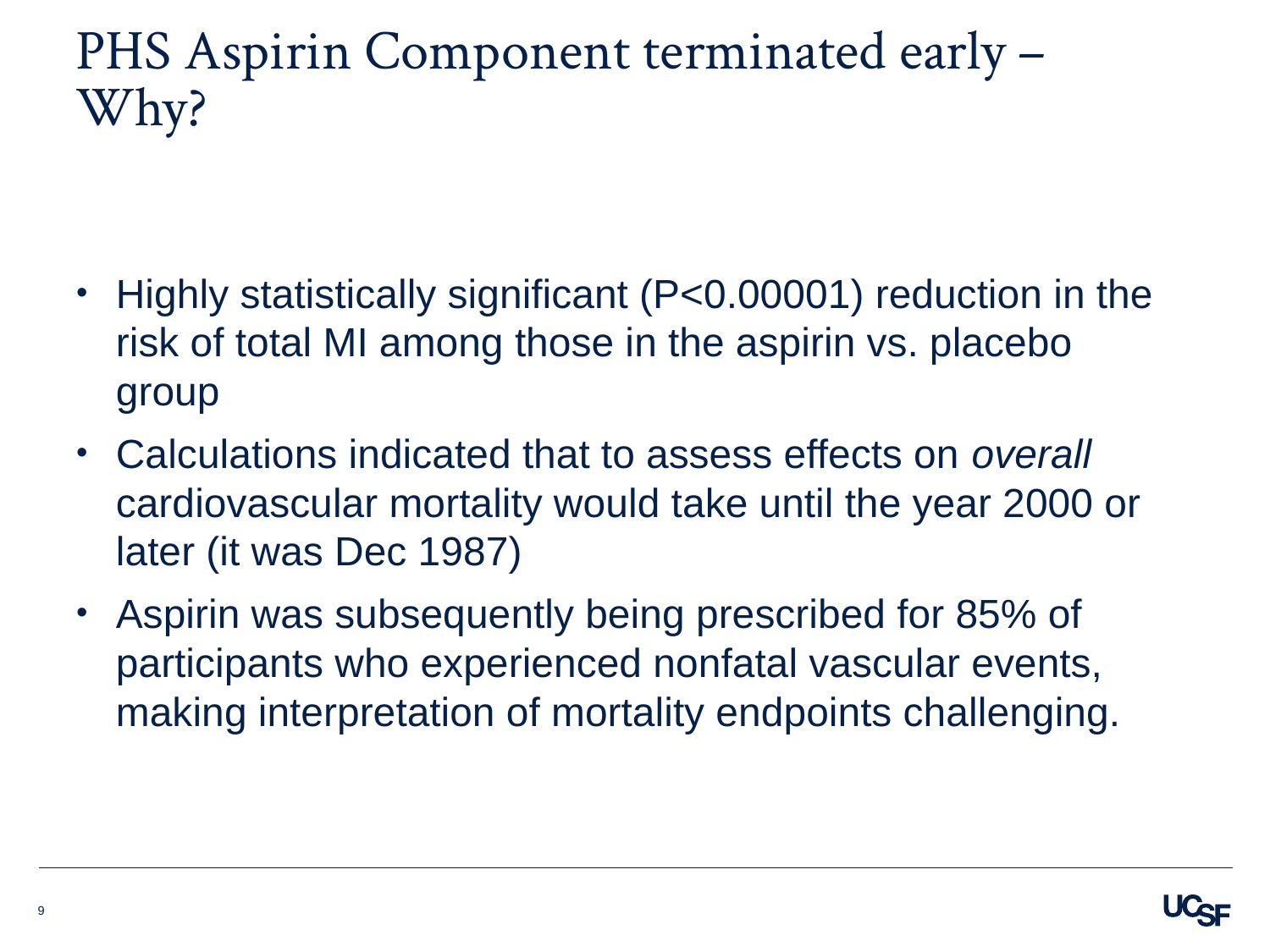

# PHS Aspirin Component terminated early – Why?
Highly statistically significant (P<0.00001) reduction in the risk of total MI among those in the aspirin vs. placebo group
Calculations indicated that to assess effects on overall cardiovascular mortality would take until the year 2000 or later (it was Dec 1987)
Aspirin was subsequently being prescribed for 85% of participants who experienced nonfatal vascular events, making interpretation of mortality endpoints challenging.
9